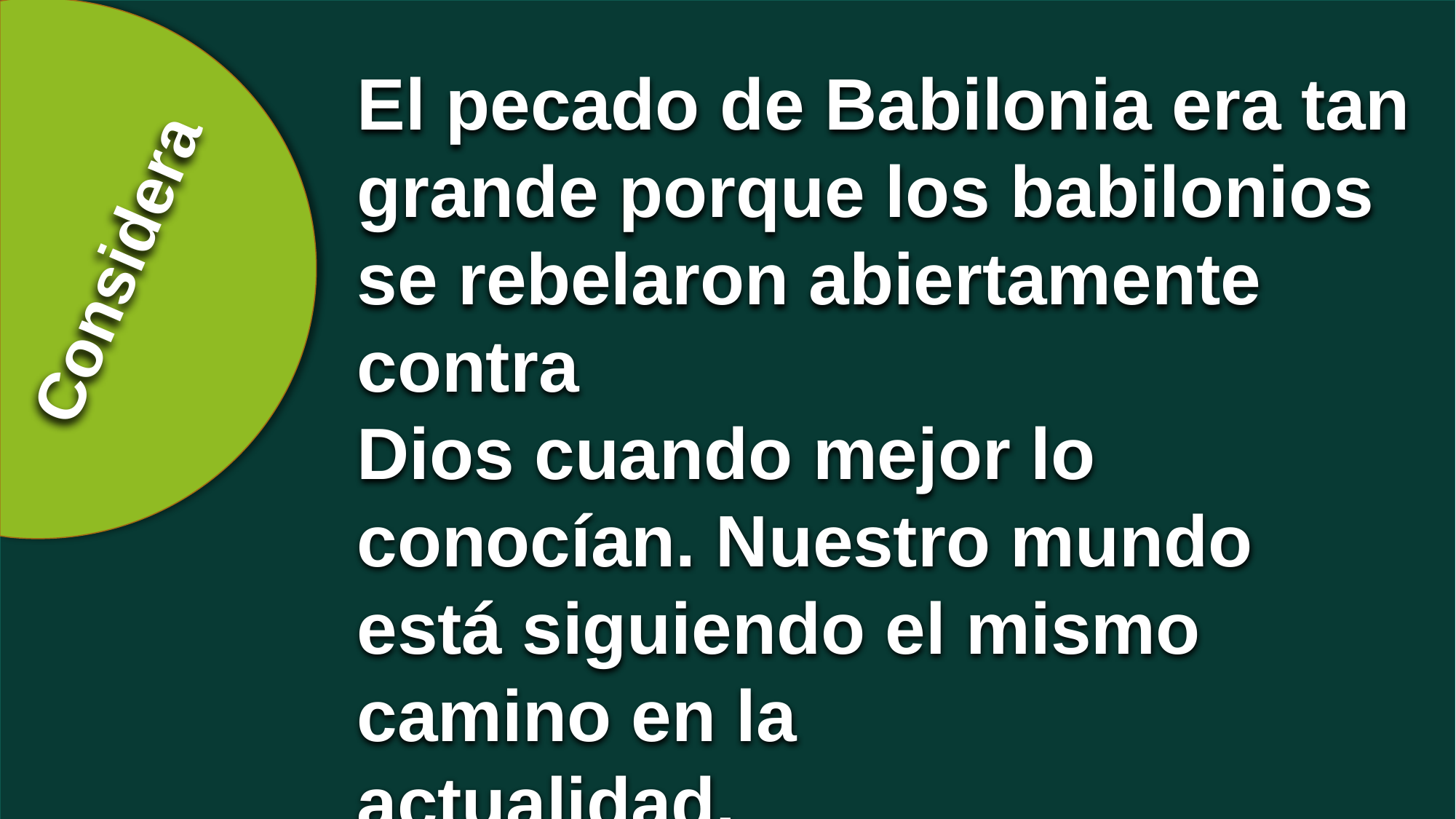

El pecado de Babilonia era tan grande porque los babilonios se rebelaron abiertamente contra
Dios cuando mejor lo conocían. Nuestro mundo está siguiendo el mismo camino en la
actualidad.
Considera